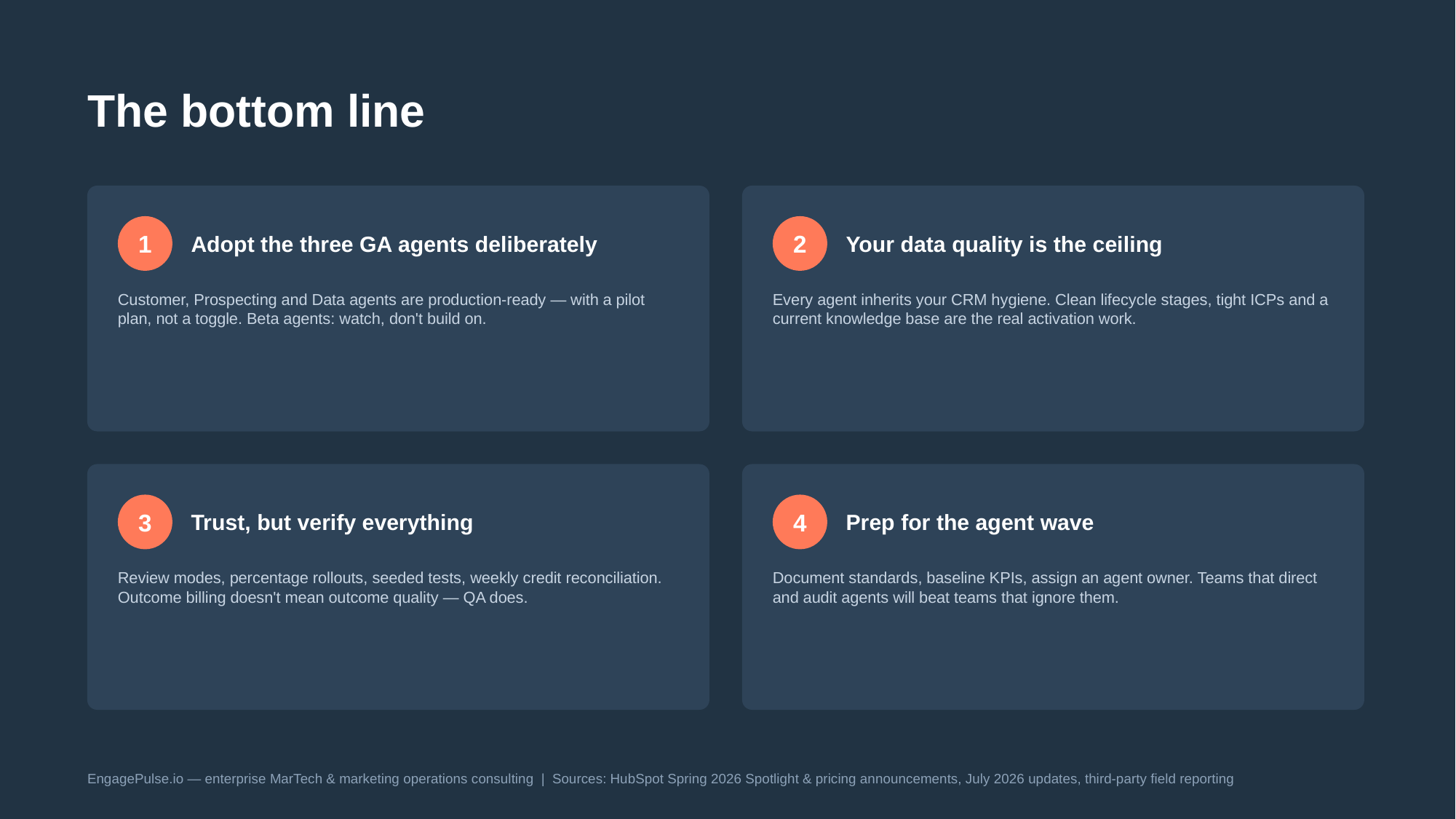

The bottom line

1
Adopt the three GA agents deliberately

2
Your data quality is the ceiling
Customer, Prospecting and Data agents are production-ready — with a pilot plan, not a toggle. Beta agents: watch, don't build on.
Every agent inherits your CRM hygiene. Clean lifecycle stages, tight ICPs and a current knowledge base are the real activation work.

3
Trust, but verify everything

4
Prep for the agent wave
Review modes, percentage rollouts, seeded tests, weekly credit reconciliation. Outcome billing doesn't mean outcome quality — QA does.
Document standards, baseline KPIs, assign an agent owner. Teams that direct and audit agents will beat teams that ignore them.
EngagePulse.io — enterprise MarTech & marketing operations consulting  |  Sources: HubSpot Spring 2026 Spotlight & pricing announcements, July 2026 updates, third-party field reporting